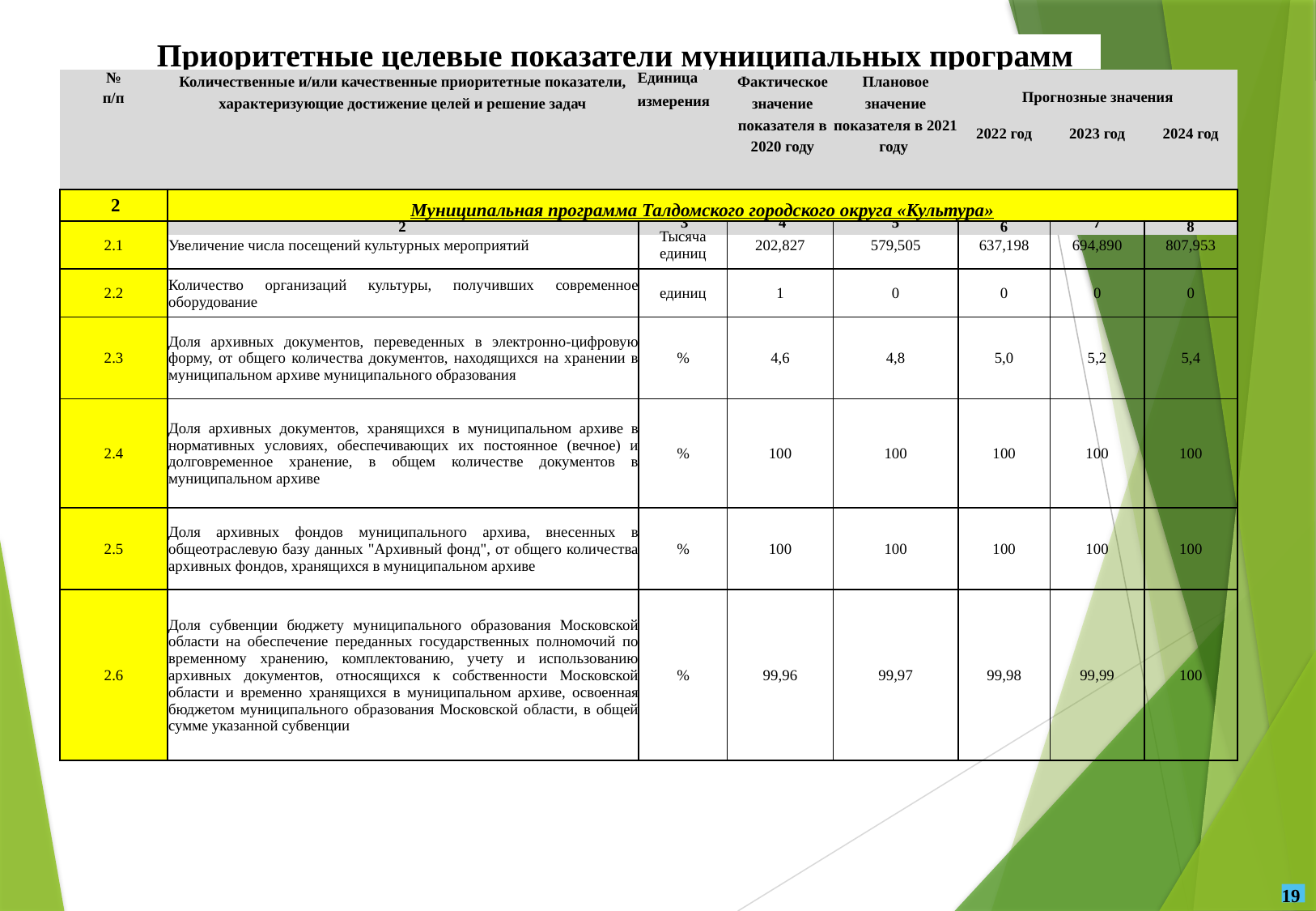

Приоритетные целевые показатели муниципальных программ
| № п/п | Количественные и/или качественные приоритетные показатели, характеризующие достижение целей и решение задач | Единица измерения | Фактическое значение показателя в 2020 году | Плановое значение показателя в 2021 году | Прогнозные значения |  |  |
| --- | --- | --- | --- | --- | --- | --- | --- |
|  |  |  |  |  | 2022 год | 2023 год | 2024 год |
| 1 | 2 | 3 | 4 | 5 | 6 | 7 | 8 |
| 2 | Муниципальная программа Талдомского городского округа «Культура» |  |  |  |  |  |  |
| --- | --- | --- | --- | --- | --- | --- | --- |
| 2.1 | Увеличение числа посещений культурных мероприятий | Тысяча единиц | 202,827 | 579,505 | 637,198 | 694,890 | 807,953 |
| 2.2 | Количество организаций культуры, получивших современное оборудование | единиц | 1 | 0 | 0 | 0 | 0 |
| 2.3 | Доля архивных документов, переведенных в электронно-цифровую форму, от общего количества документов, находящихся на хранении в муниципальном архиве муниципального образования | % | 4,6 | 4,8 | 5,0 | 5,2 | 5,4 |
| 2.4 | Доля архивных документов, хранящихся в муниципальном архиве в нормативных условиях, обеспечивающих их постоянное (вечное) и долговременное хранение, в общем количестве документов в муниципальном архиве | % | 100 | 100 | 100 | 100 | 100 |
| 2.5 | Доля архивных фондов муниципального архива, внесенных в общеотраслевую базу данных "Архивный фонд", от общего количества архивных фондов, хранящихся в муниципальном архиве | % | 100 | 100 | 100 | 100 | 100 |
| 2.6 | Доля субвенции бюджету муниципального образования Московской области на обеспечение переданных государственных полномочий по временному хранению, комплектованию, учету и использованию архивных документов, относящихся к собственности Московской области и временно хранящихся в муниципальном архиве, освоенная бюджетом муниципального образования Московской области, в общей сумме указанной субвенции | % | 99,96 | 99,97 | 99,98 | 99,99 | 100 |
19